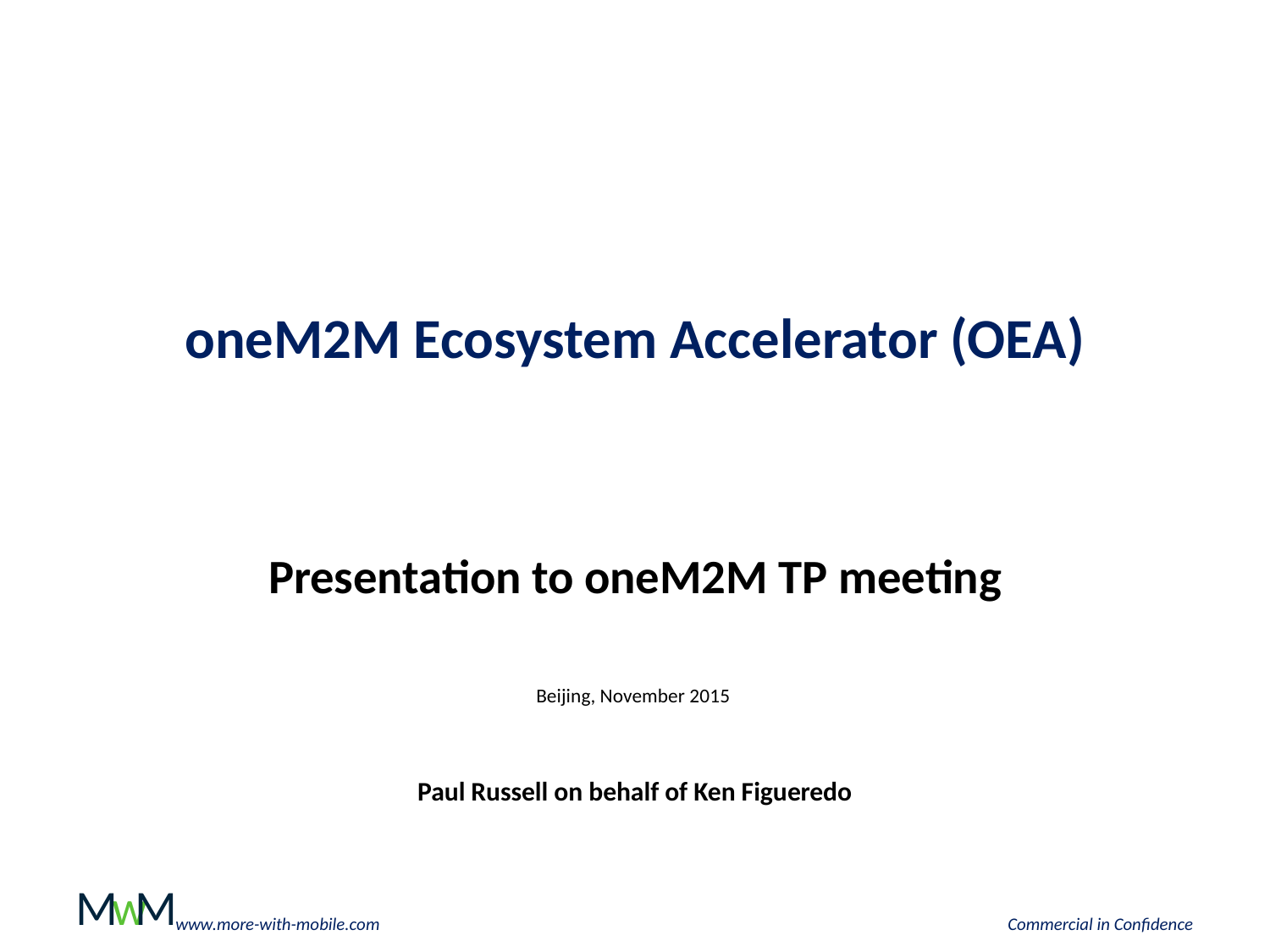

# oneM2M Ecosystem Accelerator (OEA)
Presentation to oneM2M TP meeting

Beijing, November 2015

Paul Russell on behalf of Ken Figueredo